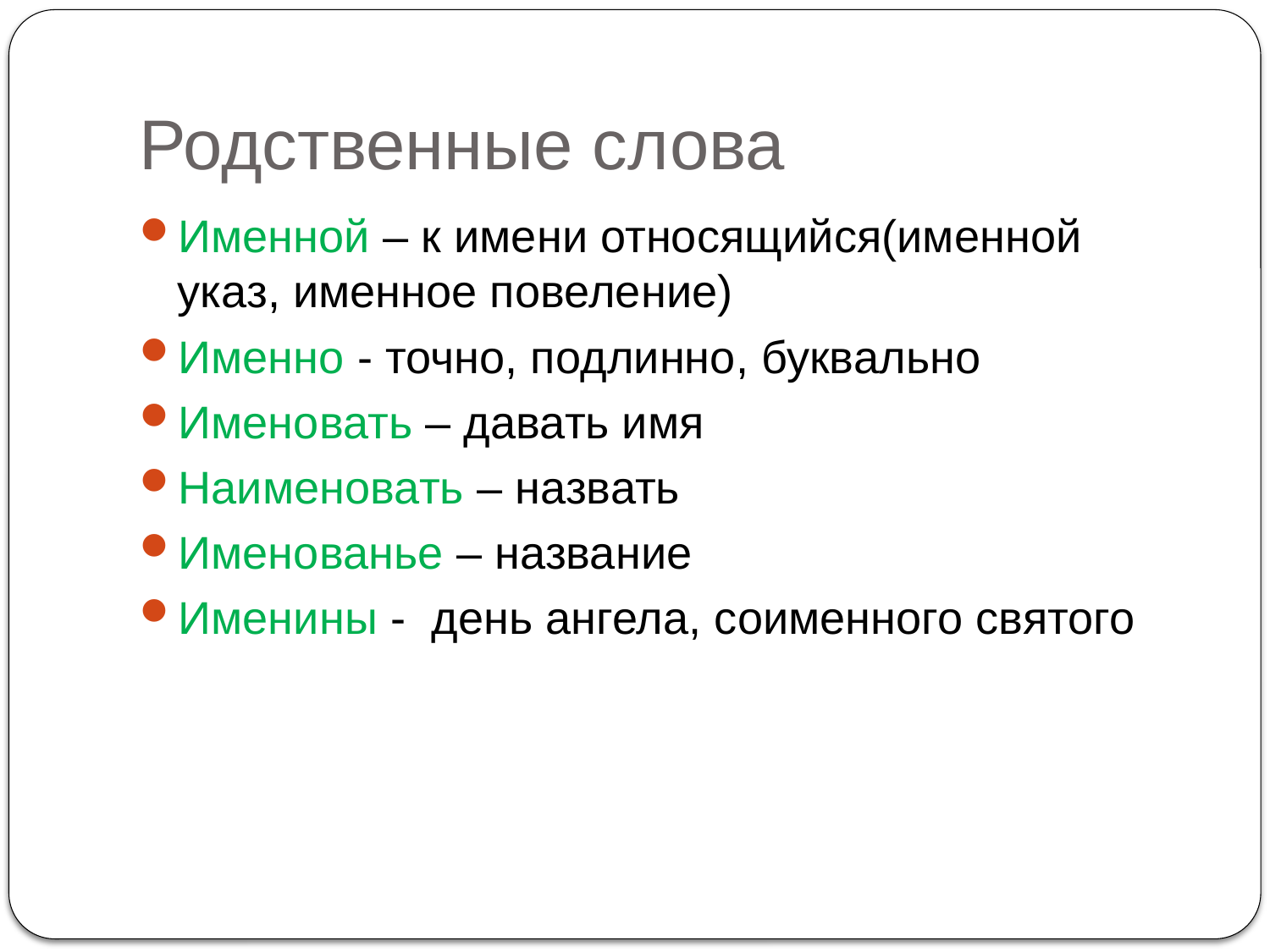

# Родственные слова
Именной – к имени относящийся(именной указ, именное повеление)
Именно - точно, подлинно, буквально
Именовать – давать имя
Наименовать – назвать
Именованье – название
Именины -  день ангела, соименного святого